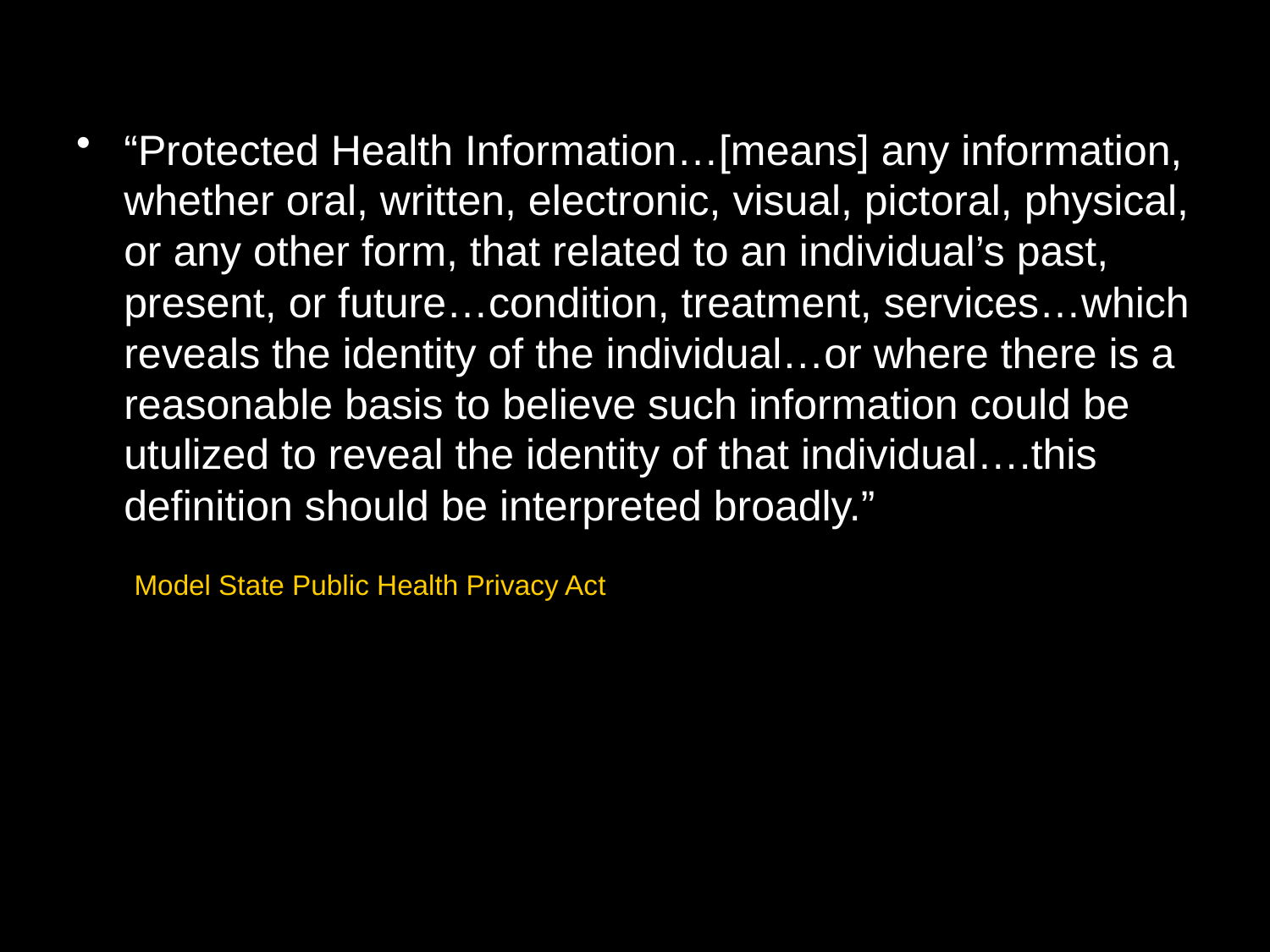

“Protected Health Information…[means] any information, whether oral, written, electronic, visual, pictoral, physical, or any other form, that related to an individual’s past, present, or future…condition, treatment, services…which reveals the identity of the individual…or where there is a reasonable basis to believe such information could be utulized to reveal the identity of that individual….this definition should be interpreted broadly.”
Model State Public Health Privacy Act